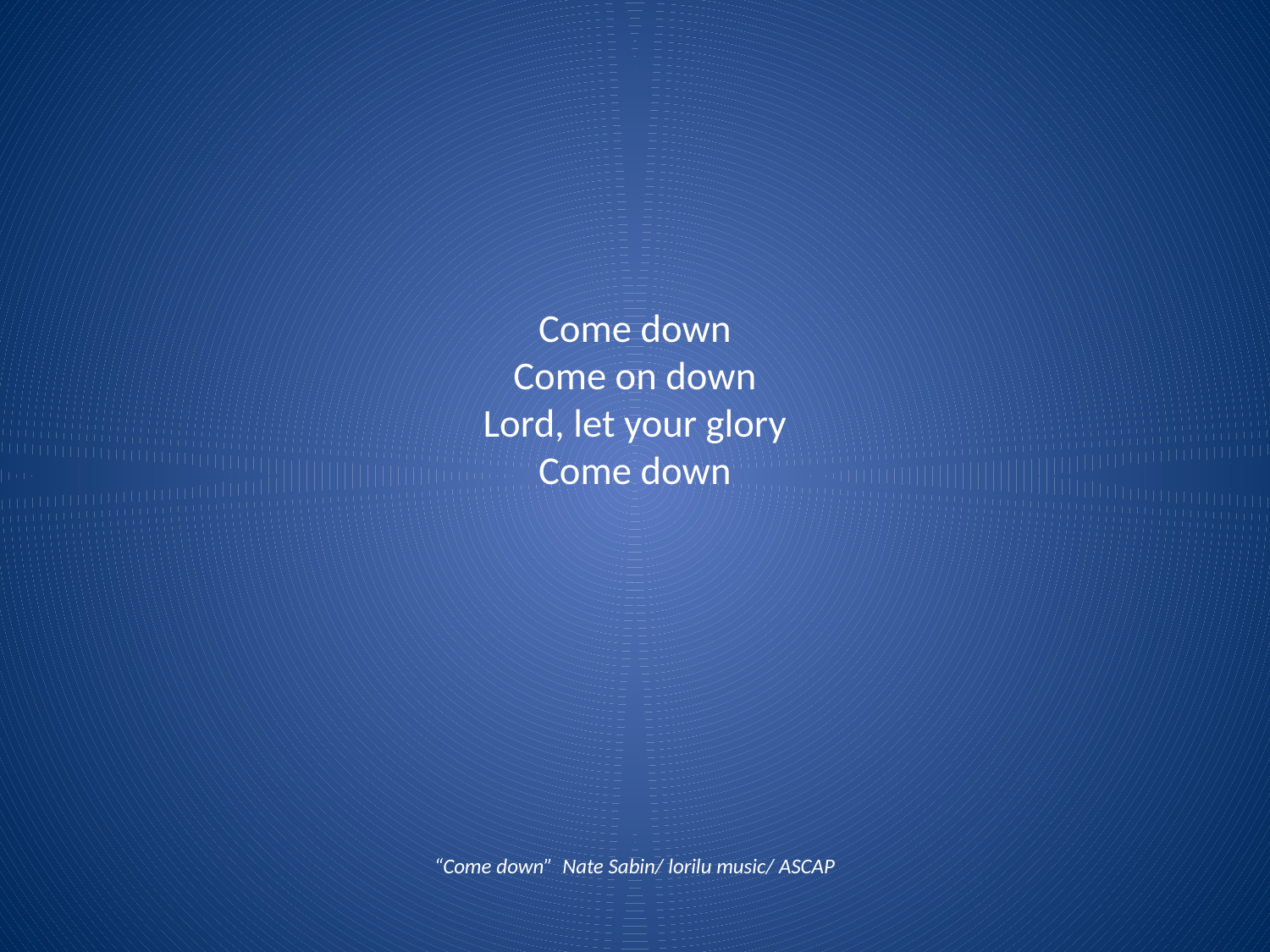

# Come down Come on down Lord, let your glory Come down
“Come down”  Nate Sabin/ lorilu music/ ASCAP